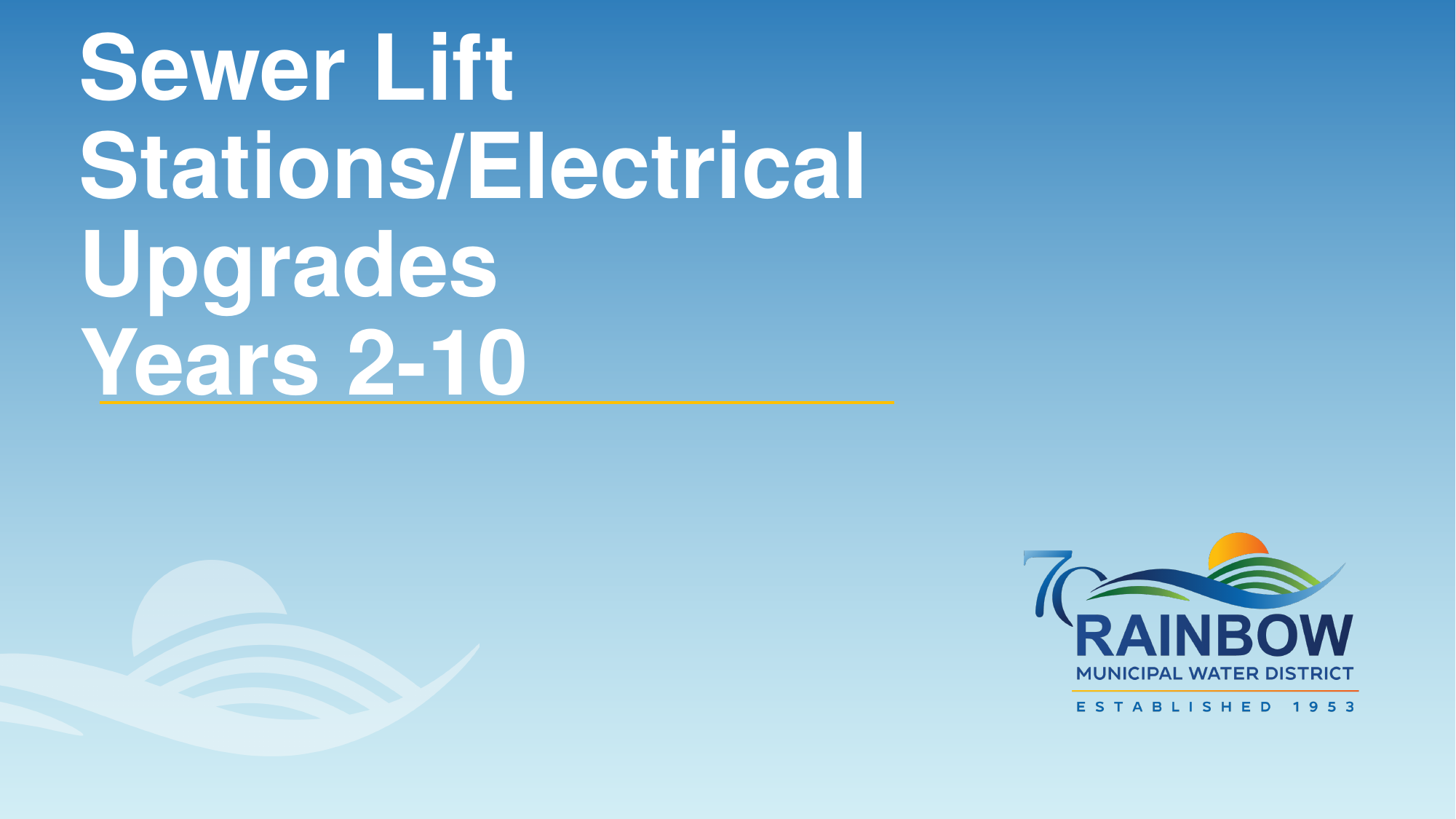

# Sewer Lift Stations/Electrical Upgrades Years 2-10